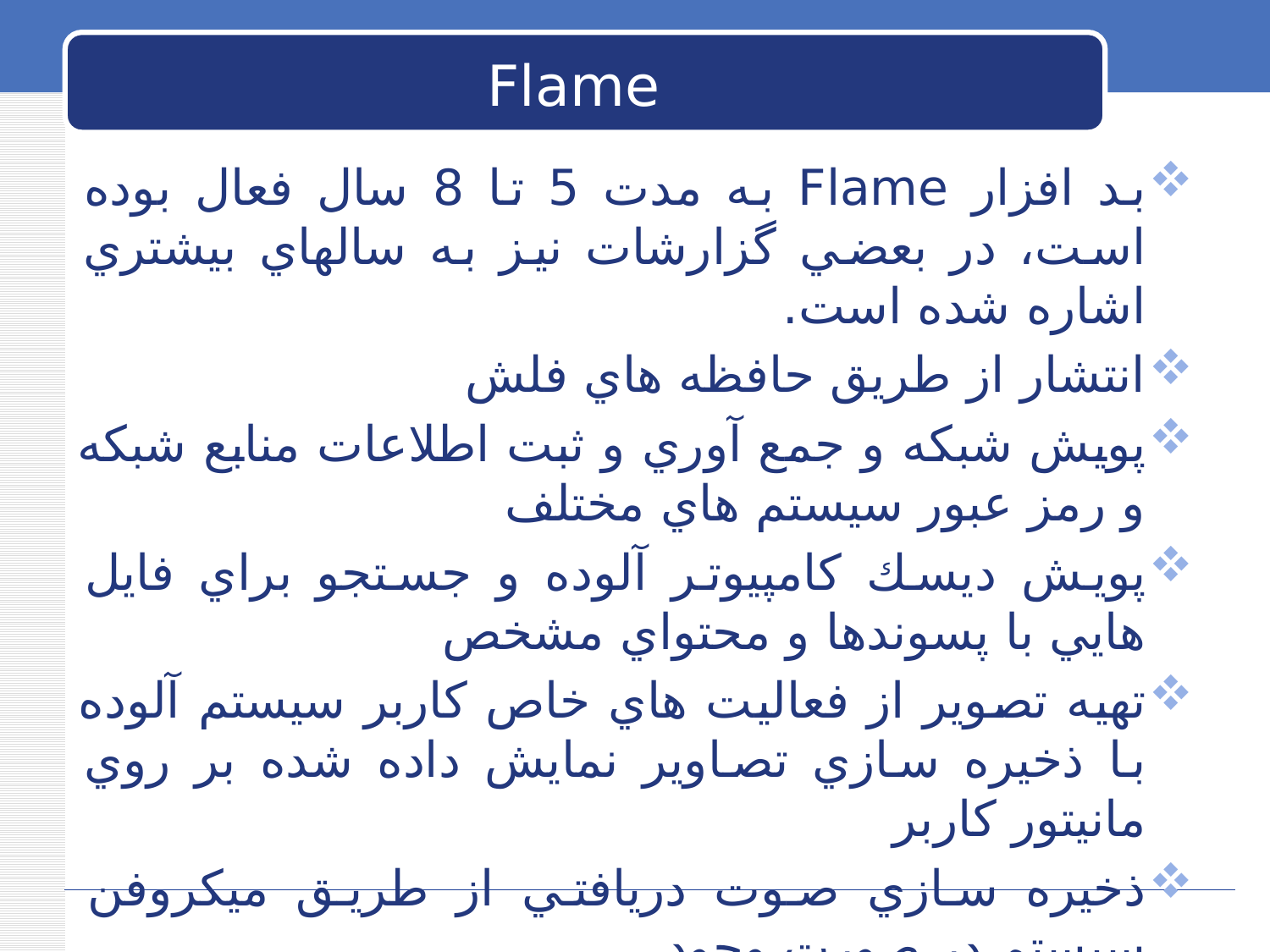

# Flame
بد افزار Flame به مدت 5 تا 8 سال فعال بوده است، در بعضي گزارشات نيز به سالهاي بيشتري اشاره شده است.
انتشار از طريق حافظه هاي فلش
پويش شبكه و جمع آوري و ثبت اطلاعات منابع شبكه و رمز عبور سيستم هاي مختلف
پويش ديسك كامپيوتر آلوده و جستجو براي فايل هايي با پسوندها و محتواي مشخص
تهيه تصوير از فعاليت هاي خاص كاربر سيستم آلوده با ذخيره سازي تصاوير نمايش داده شده بر روي مانيتور كاربر
ذخيره سازي صوت دريافتي از طريق ميكروفن سيستم در صورت وجود
ارسال اطلاعات ذخيره شده به سرورهاي كنترل خارج از كشور